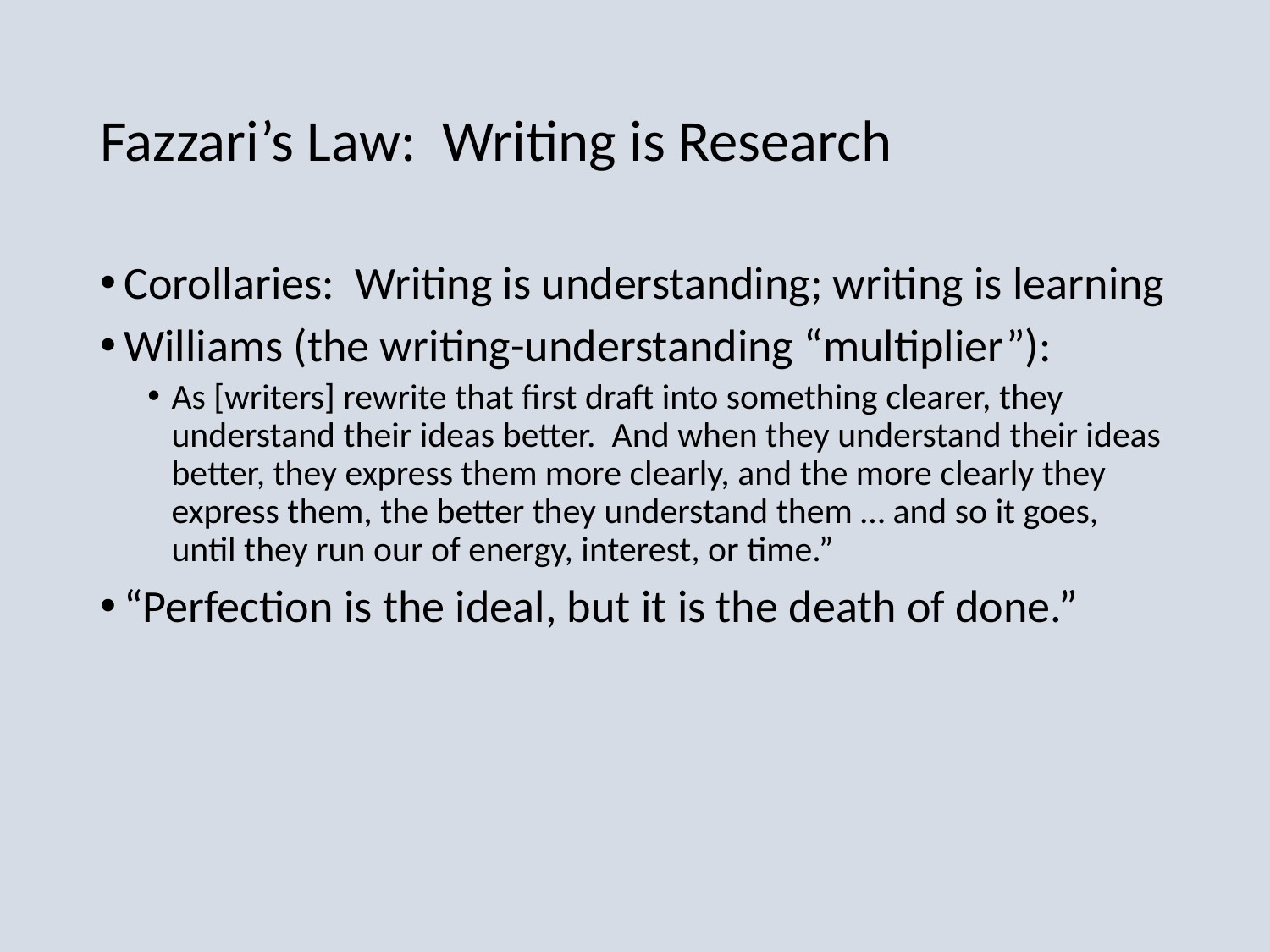

# Fazzari’s Law:  Writing is Research
Corollaries:  Writing is understanding; writing is learning
Williams (the writing-understanding “multiplier”):
As [writers] rewrite that first draft into something clearer, they understand their ideas better.  And when they understand their ideas better, they express them more clearly, and the more clearly they express them, the better they understand them … and so it goes, until they run our of energy, interest, or time.”
“Perfection is the ideal, but it is the death of done.”